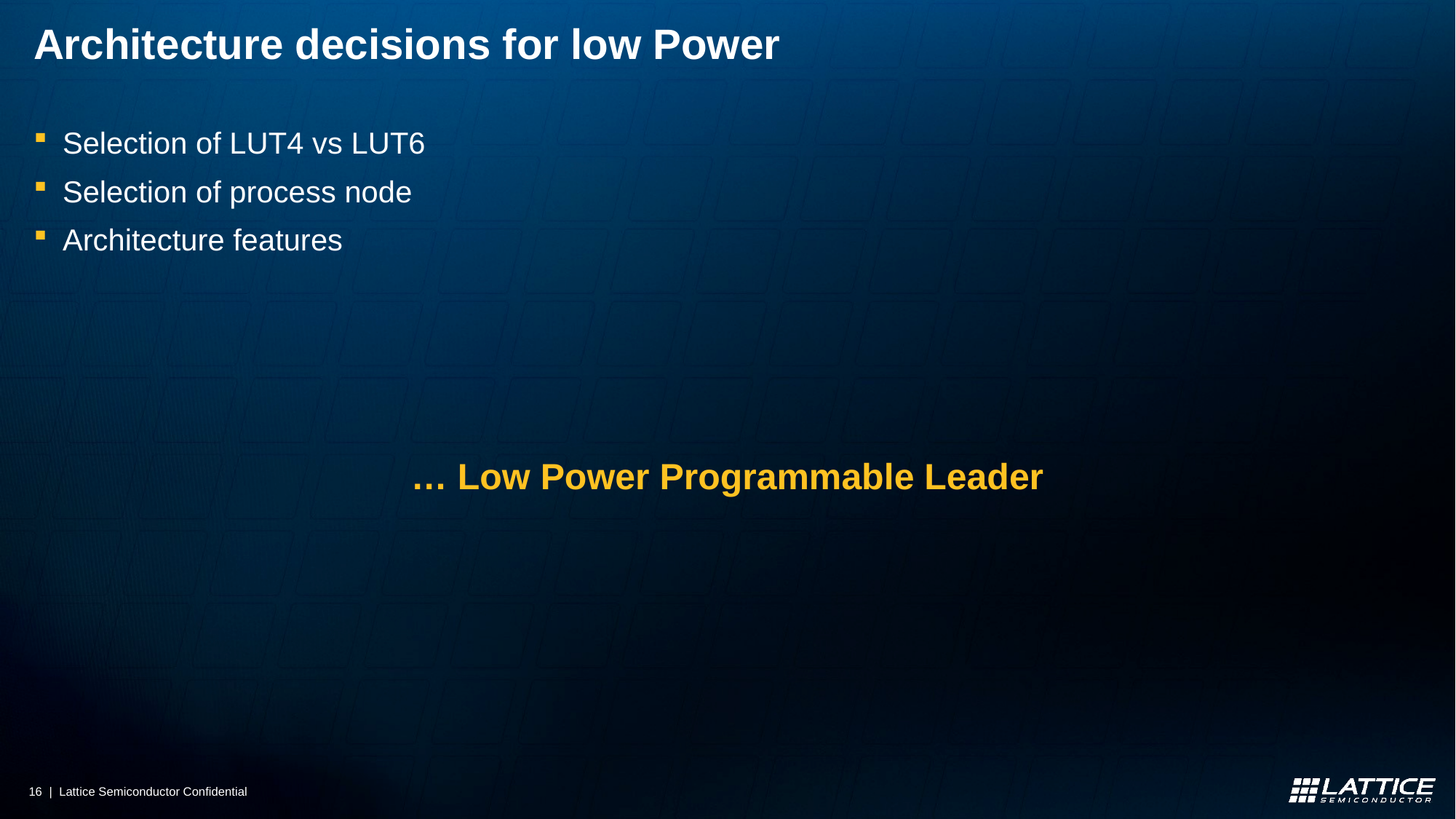

# Architecture decisions for low Power
Selection of LUT4 vs LUT6
Selection of process node
Architecture features

… Low Power Programmable Leader